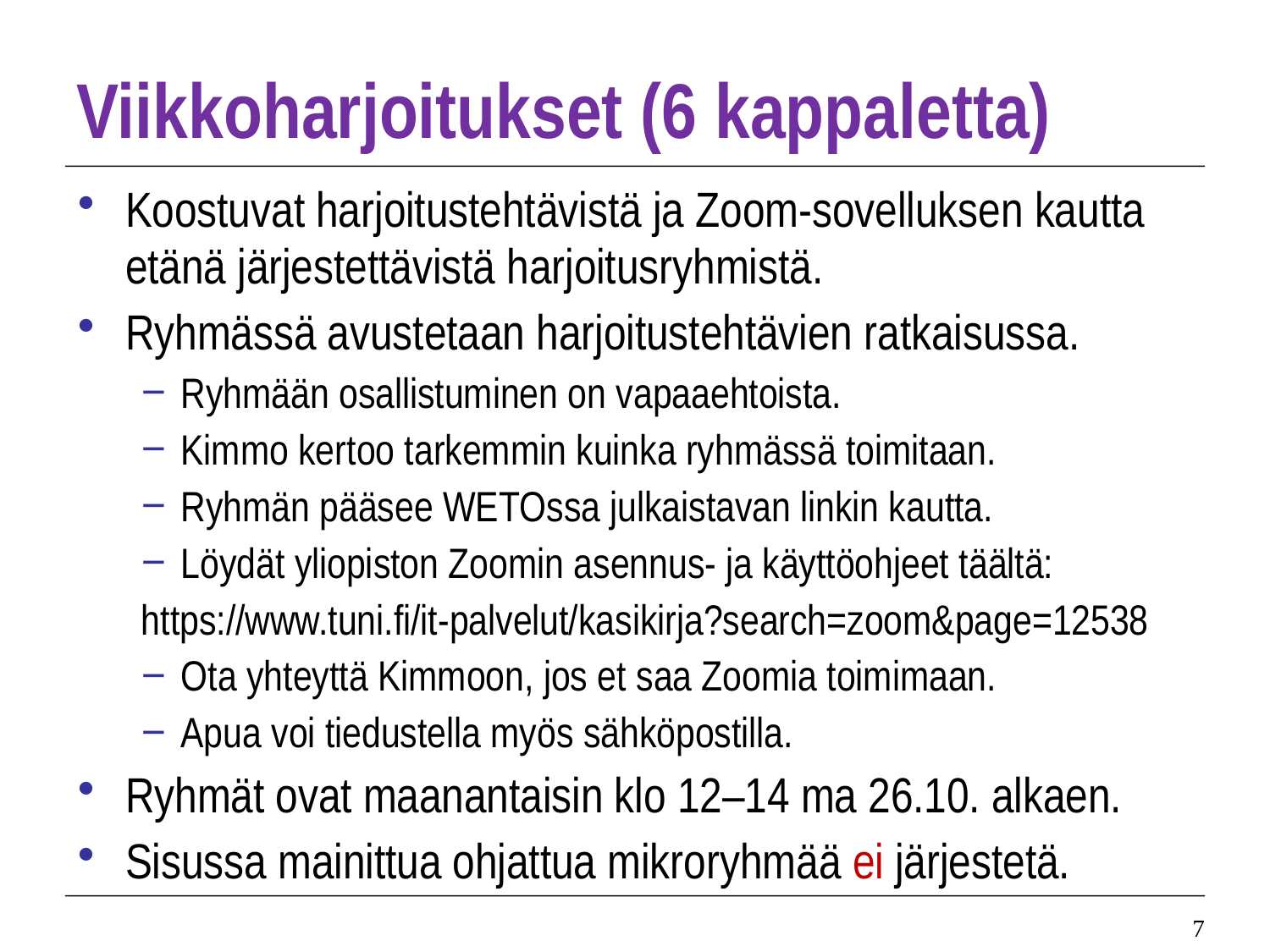

# Viikkoharjoitukset (6 kappaletta)
Koostuvat harjoitustehtävistä ja Zoom-sovelluksen kautta etänä järjestettävistä harjoitusryhmistä.
Ryhmässä avustetaan harjoitustehtävien ratkaisussa.
Ryhmään osallistuminen on vapaaehtoista.
Kimmo kertoo tarkemmin kuinka ryhmässä toimitaan.
Ryhmän pääsee WETOssa julkaistavan linkin kautta.
Löydät yliopiston Zoomin asennus- ja käyttöohjeet täältä:
https://www.tuni.fi/it-palvelut/kasikirja?search=zoom&page=12538
Ota yhteyttä Kimmoon, jos et saa Zoomia toimimaan.
Apua voi tiedustella myös sähköpostilla.
Ryhmät ovat maanantaisin klo 12–14 ma 26.10. alkaen.
Sisussa mainittua ohjattua mikroryhmää ei järjestetä.
7